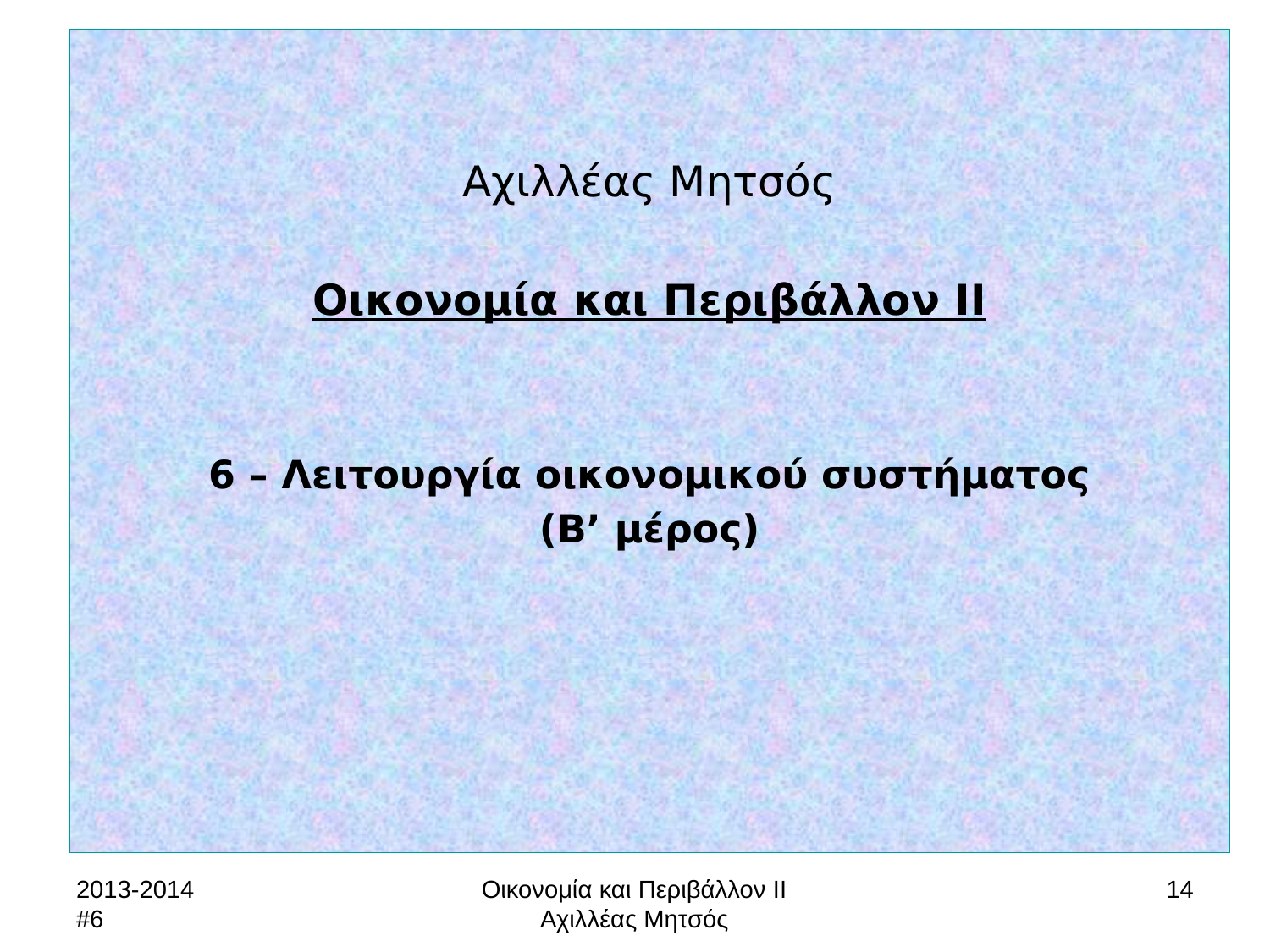

Αχιλλέας Μητσός

Οικονομία και Περιβάλλον ΙI

6 – Λειτουργία οικονομικού συστήματος
(Β’ μέρος)

2013-2014      #6
Οικονομία και Περιβάλλον ΙΙ
Αχιλλέας Μητσός
14